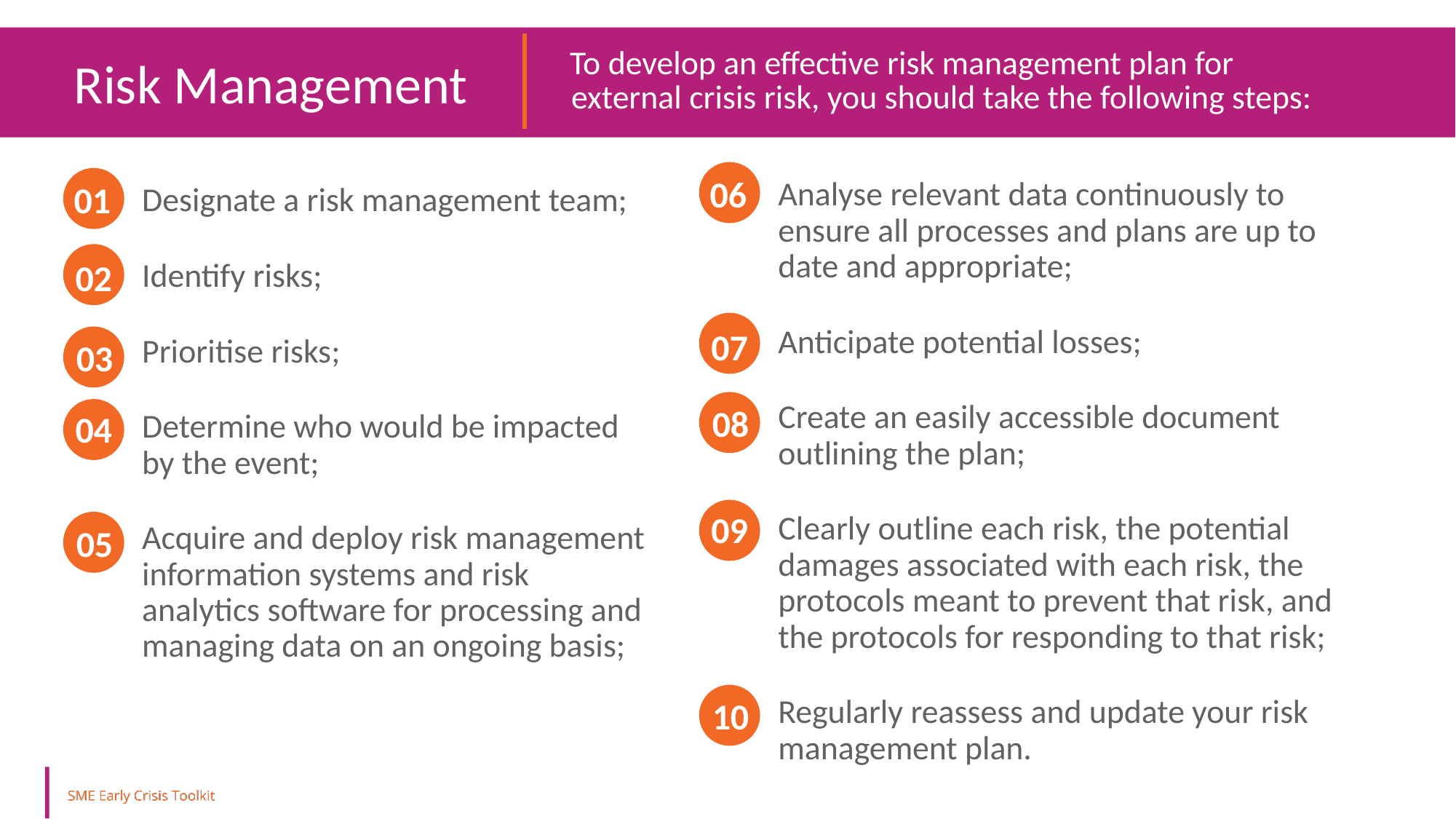

To develop an effective risk management plan for external crisis risk, you should take the following steps:

Risk Management

06

01
Analyse relevant data continuously to ensure all processes and plans are up to date and appropriate;
Anticipate potential losses;
Create an easily accessible document outlining the plan;
Clearly outline each risk, the potential damages associated with each risk, the protocols meant to prevent that risk, and the protocols for responding to that risk;
Regularly reassess and update your risk management plan.
Designate a risk management team;
Identify risks;
Prioritise risks;
Determine who would be impacted by the event;
Acquire and deploy risk management information systems and risk analytics software for processing and managing data on an ongoing basis;

02

07

03

08

04

09

05

10